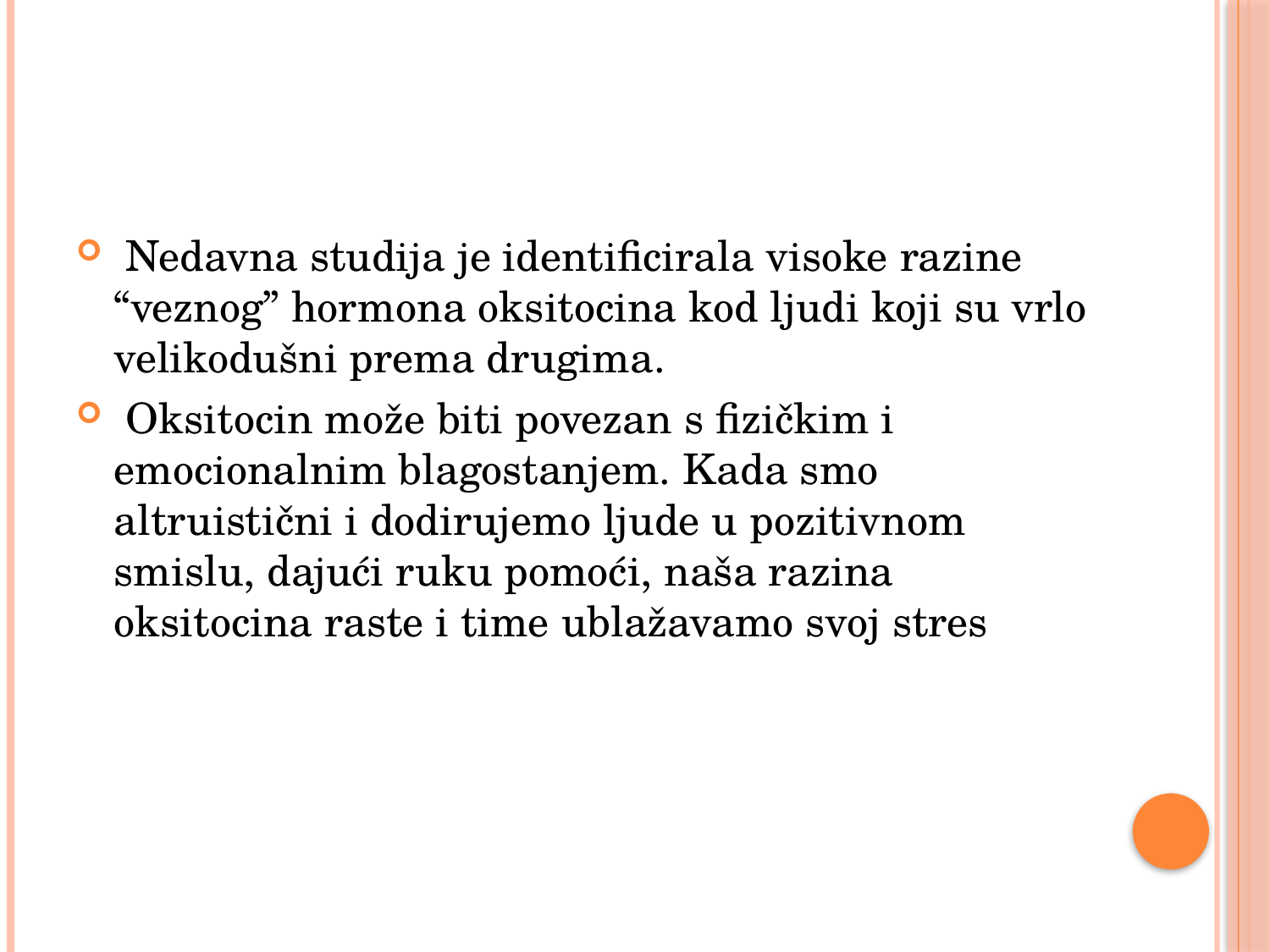

#
 Nedavna studija je identificirala visoke razine “veznog” hormona oksitocina kod ljudi koji su vrlo velikodušni prema drugima.
 Oksitocin može biti povezan s fizičkim i emocionalnim blagostanjem. Kada smo altruistični i dodirujemo ljude u pozitivnom smislu, dajući ruku pomoći, naša razina oksitocina raste i time ublažavamo svoj stres